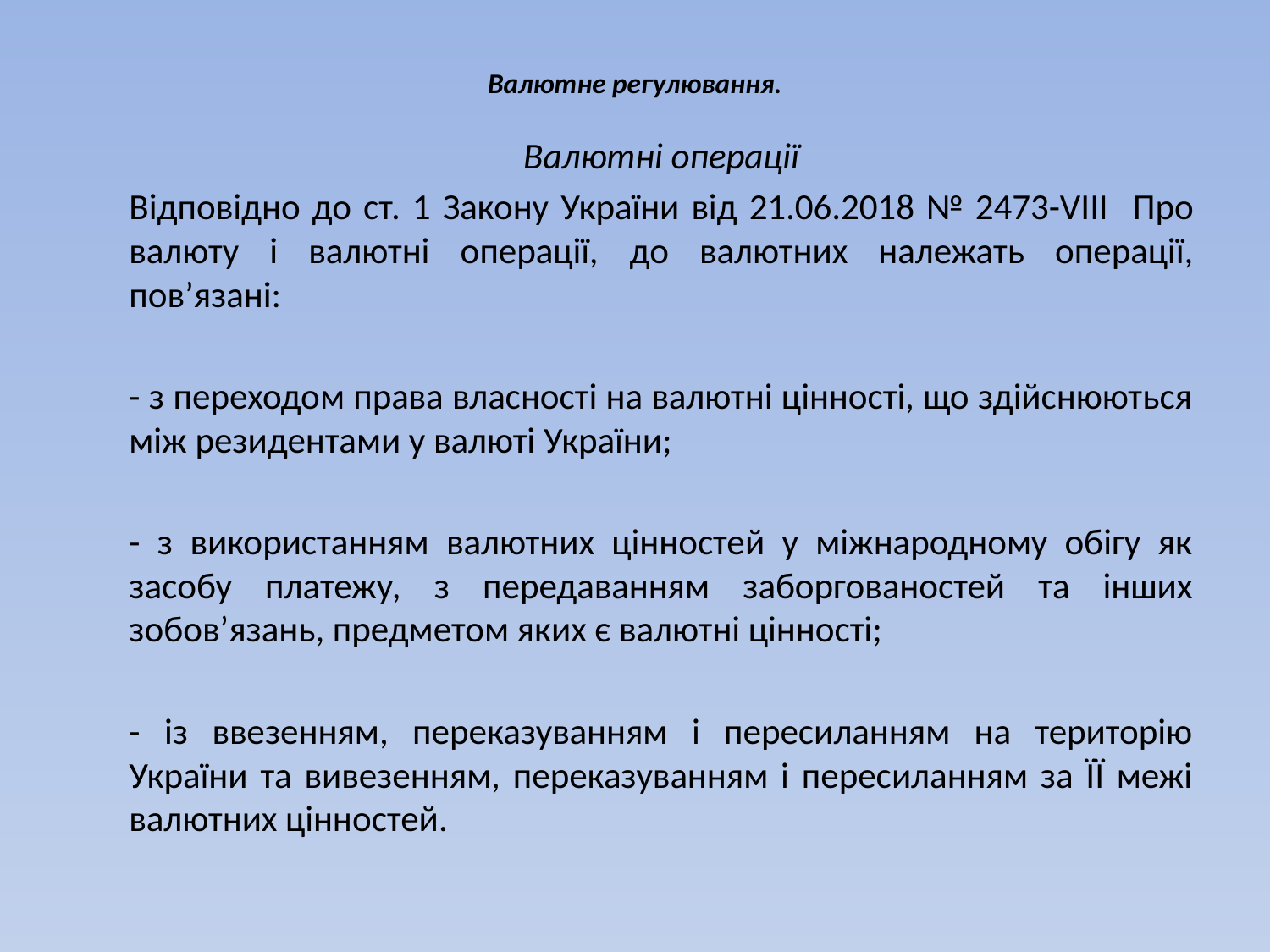

# Валютне регулювання.
		Валютні операції
		Відповідно до ст. 1 Закону України від 21.06.2018 № 2473-VIII  Про валюту і валютні операції, до валютних належать операції, пов’язані:

	- з переходом права власності на валютні цінності, що здійснюються між резидентами у валюті України;

	- з використанням валютних цінностей у міжнародному обігу як засобу платежу, з передаванням заборгованостей та інших зобов’язань, предметом яких є валютні цінності;

	- із ввезенням, переказуванням і пересиланням на територію України та вивезенням, переказуванням і пересиланням за ЇЇ межі валютних цінностей.